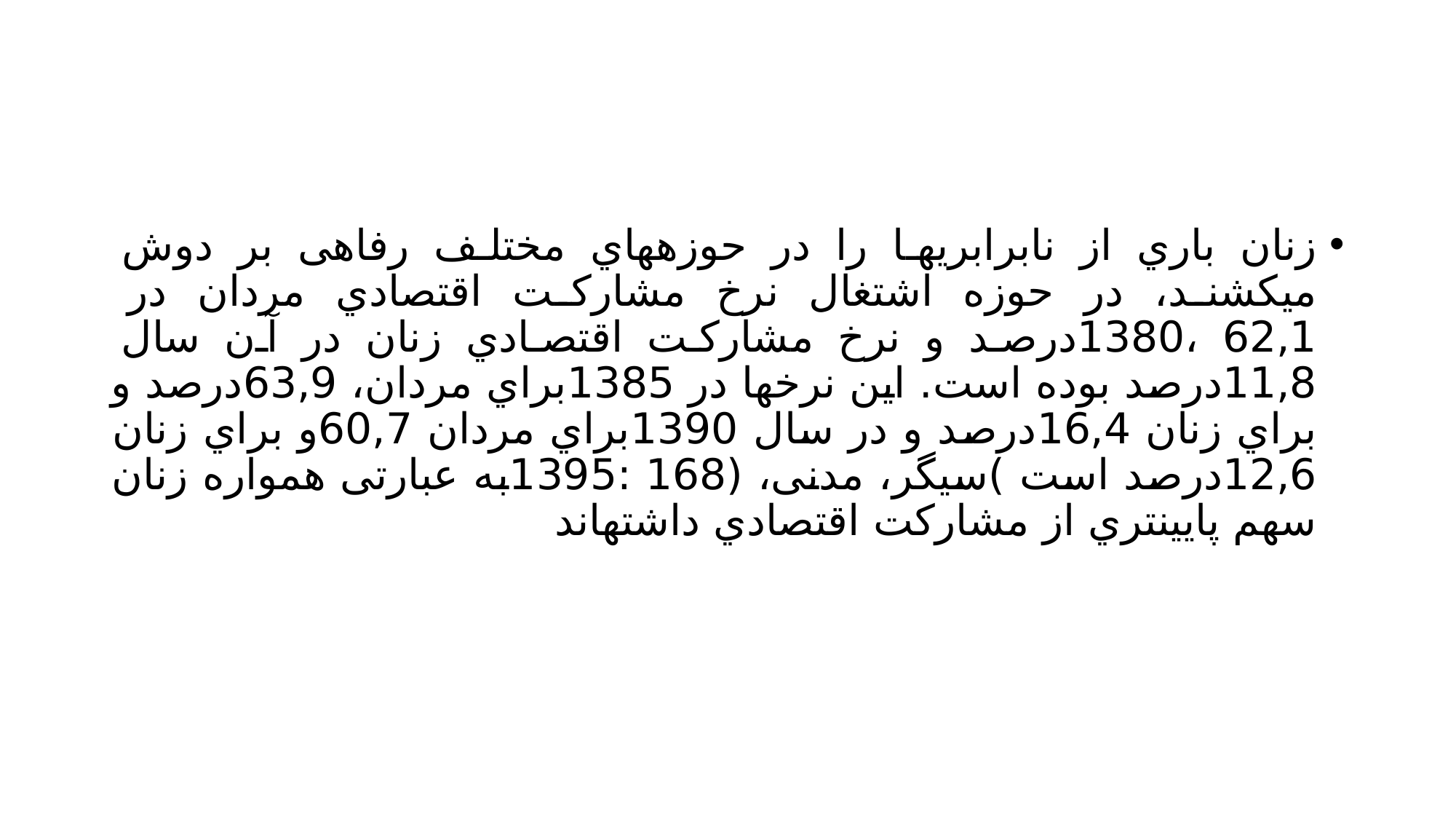

#
زنان باري از نابرابريها را در حوزههاي مختلف رفاهی بر دوش میکشند، در حوزه اشتغال نرخ مشارکت اقتصادي مردان در 62,1 ،1380درصد و نرخ مشارکت اقتصادي زنان در آن سال 11,8درصد بوده است. این نرخها در 1385براي مردان، 63,9درصد و براي زنان 16,4درصد و در سال 1390براي مردان 60,7و براي زنان 12,6درصد است )سیگر، مدنی، (168 :1395به عبارتی همواره زنان سهم پایینتري از مشارکت اقتصادي داشتهاند